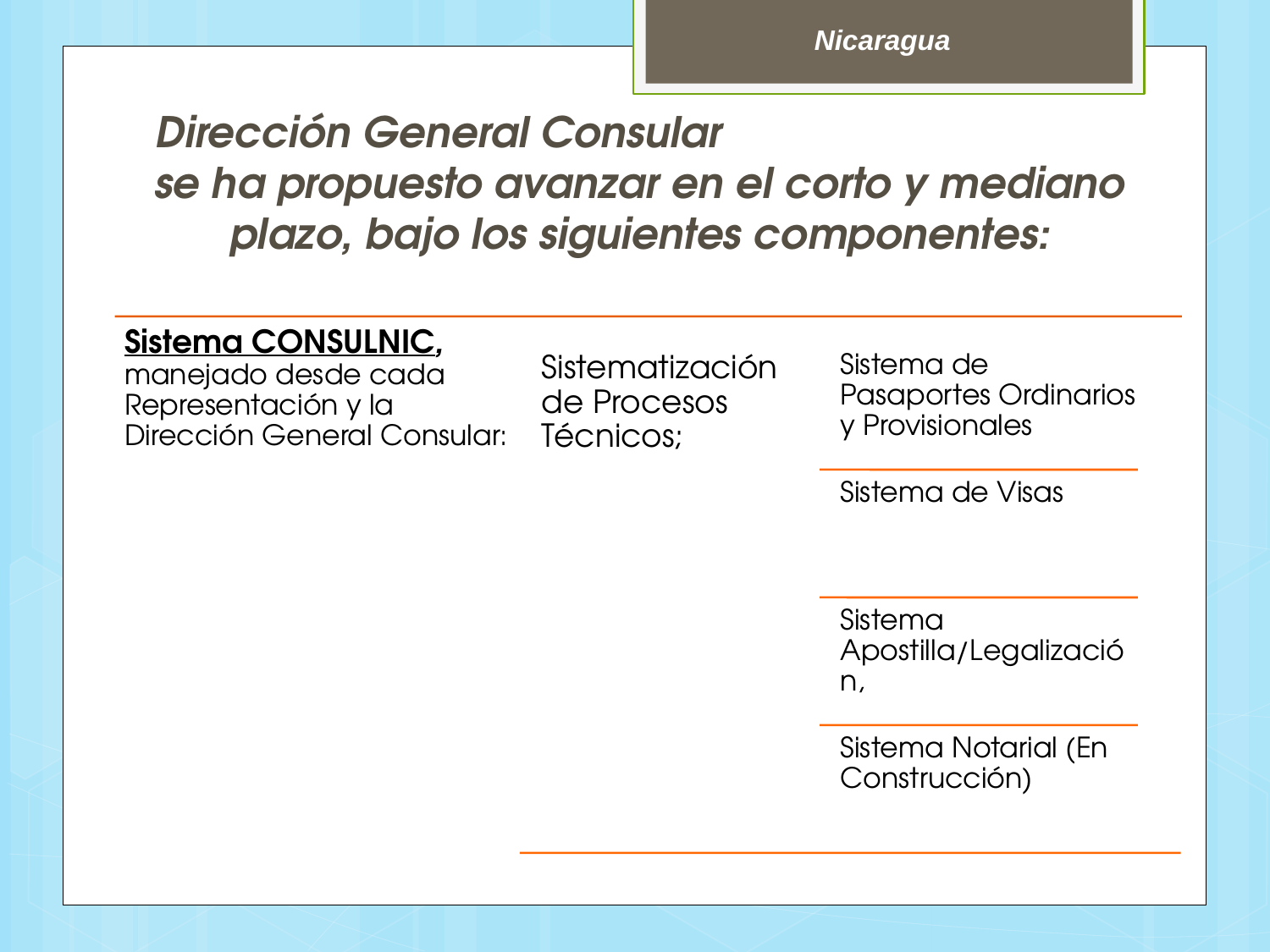

Nicaragua
Dirección General Consular                                   se ha propuesto avanzar en el corto y mediano plazo, bajo los siguientes componentes:
Sistema CONSULNIC, manejado desde cada Representación y la Dirección General Consular:
Sistematización de Procesos Técnicos;
Sistema de Pasaportes Ordinarios y Provisionales
Sistema de Visas
Sistema Apostilla/Legalización,
Sistema Notarial (En Construcción)